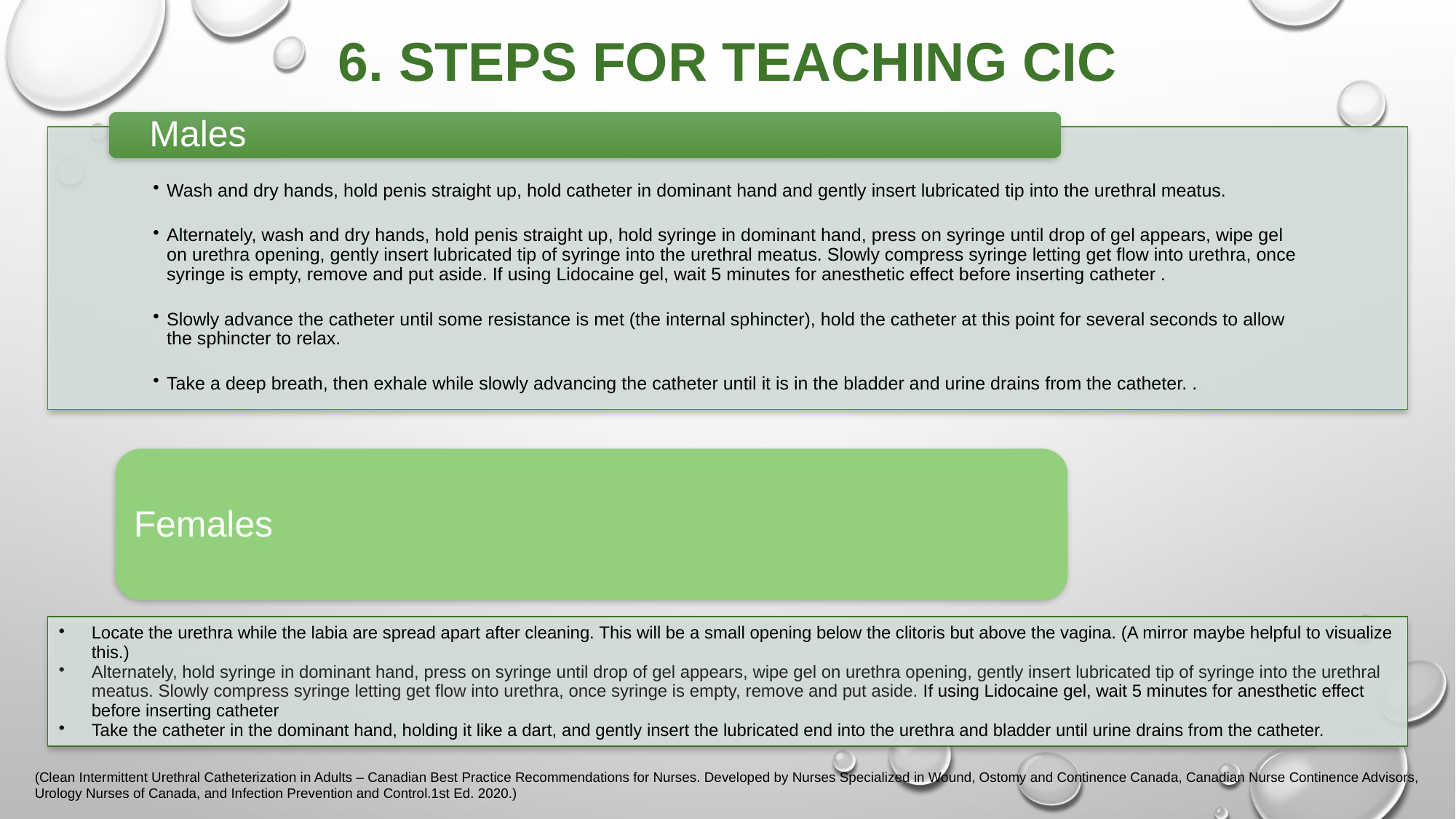

# 6. Steps for Teaching CIC

Wash and dry hands, hold penis straight up, hold catheter in dominant hand and gently insert lubricated tip into the urethral meatus.

Alternately, wash and dry hands, hold penis straight up, hold syringe in dominant hand, press on syringe until drop of gel appears, wipe gel on urethra opening, gently insert lubricated tip of syringe into the urethral meatus. Slowly compress syringe letting get flow into urethra, once syringe is empty, remove and put aside. If using Lidocaine gel, wait 5 minutes for anesthetic effect before inserting catheter .

Slowly advance the catheter until some resistance is met (the internal sphincter), hold the catheter at this point for several seconds to allow the sphincter to relax.

Take a deep breath, then exhale while slowly advancing the catheter until it is in the bladder and urine drains from the catheter. .
Males
Females
Locate the urethra while the labia are spread apart after cleaning. This will be a small opening below the clitoris but above the vagina. (A mirror maybe helpful to visualize this.)
Take the catheter in the dominant hand, holding it like a dart, and gently insert the lubricated end into the urethra and bladder until urine drains from the catheter.
Alternately, hold syringe in dominant hand, press on syringe until drop of gel appears, wipe gel on urethra opening, gently insert lubricated tip of syringe into the urethral meatus. Slowly compress syringe letting get flow into urethra, once syringe is empty, remove and put aside. If using Lidocaine gel, wait 5 minutes for anesthetic effect before inserting catheter
(Clean Intermittent Urethral Catheterization in Adults – Canadian Best Practice Recommendations for Nurses. Developed by Nurses Specialized in Wound, Ostomy and Continence Canada, Canadian Nurse Continence Advisors, Urology Nurses of Canada, and Infection Prevention and Control.1st Ed. 2020.)